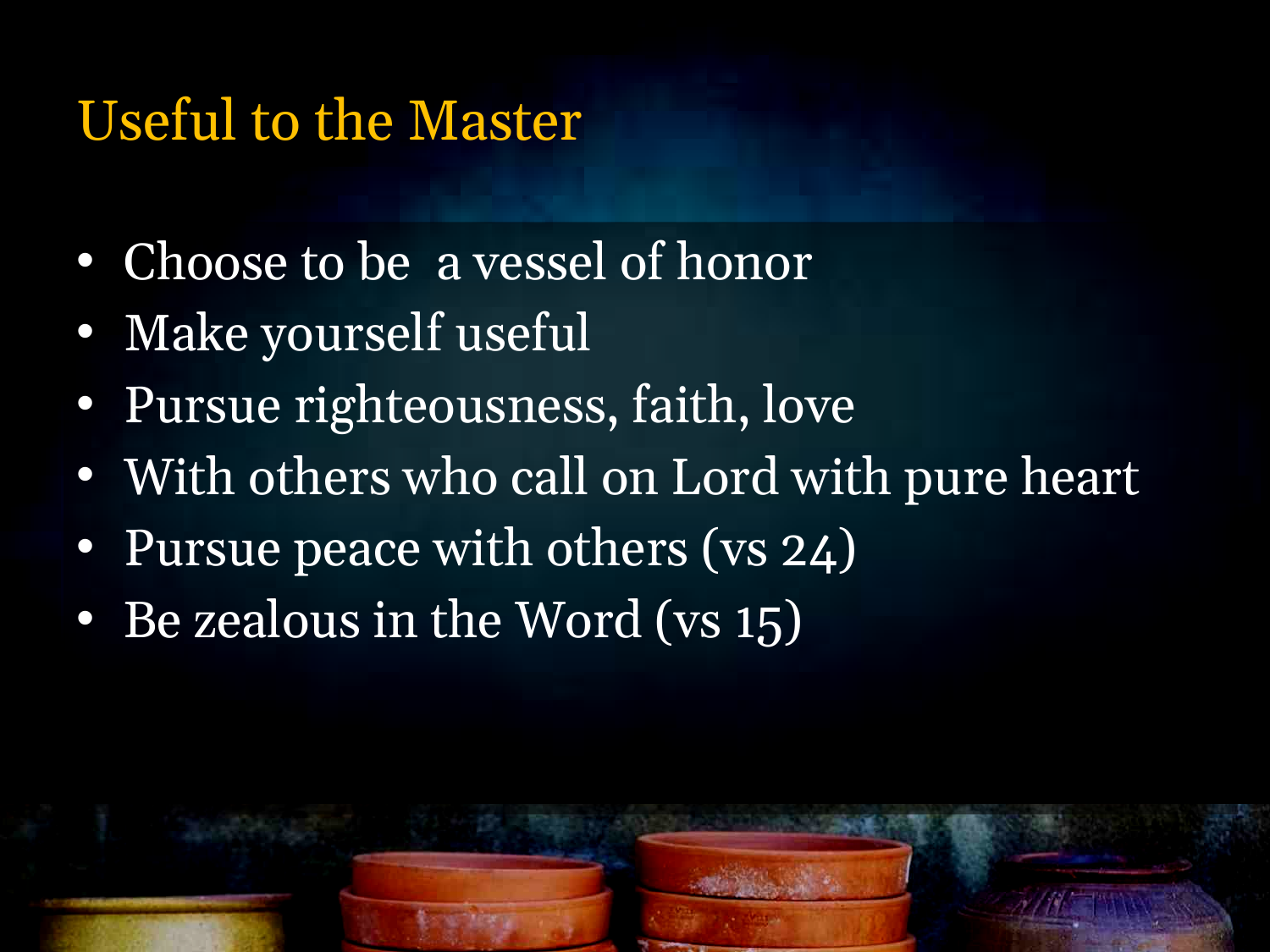

# Useful to the Master
Choose to be  a vessel of honor
Make yourself useful
Pursue righteousness, faith, love
With others who call on Lord with pure heart
Pursue peace with others (vs 24)
Be zealous in the Word (vs 15)